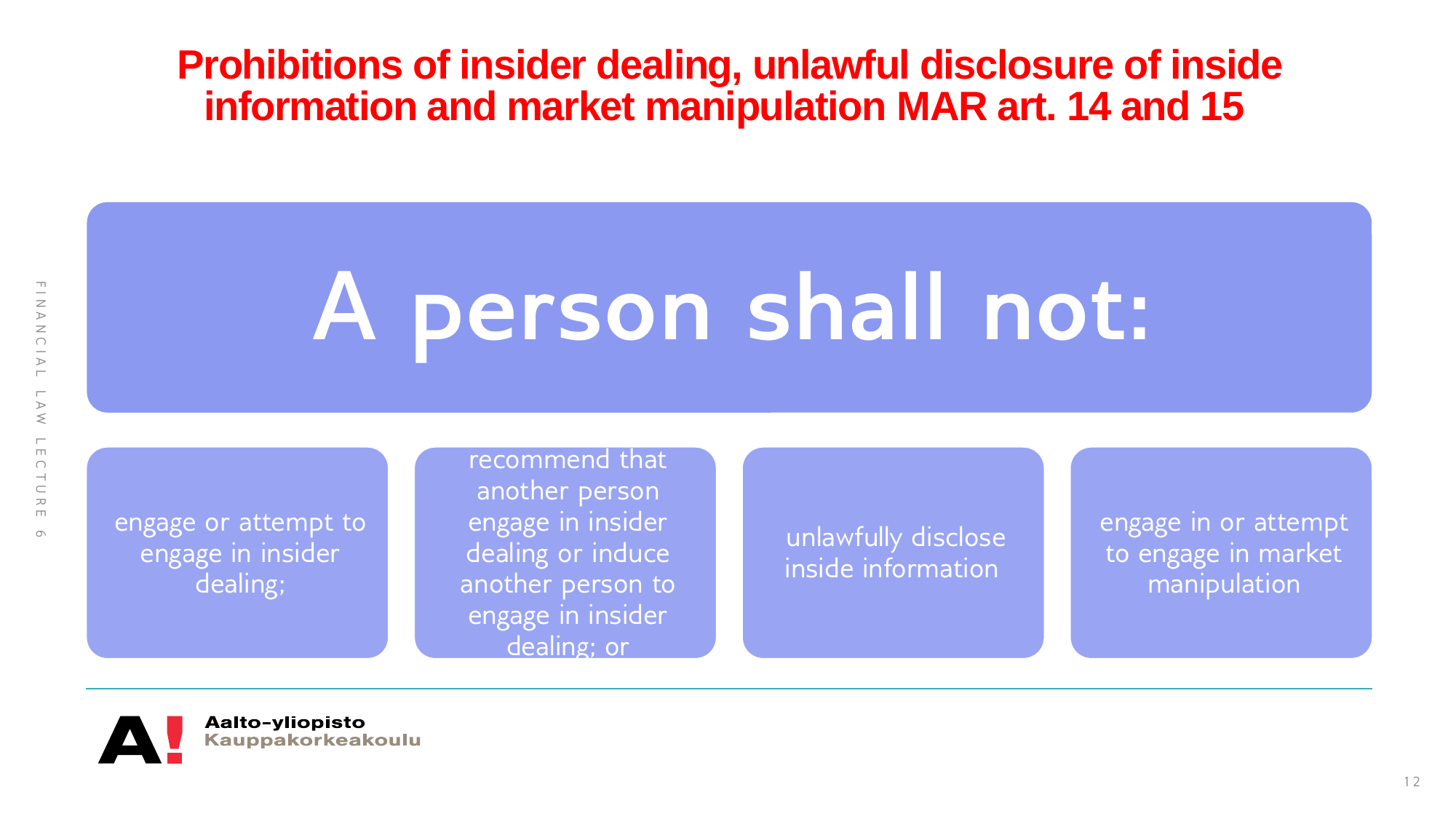

# Prohibitions of insider dealing, unlawful disclosure of inside information and market manipulation MAR art. 14 and 15
A person shall not:
engage or attempt to engage in insider dealing;
recommend that another person engage in insider dealing or induce another person to engage in insider dealing; or
unlawfully disclose inside information
engage in or attempt to engage in market manipulation
Financial Law Lecture 6
12